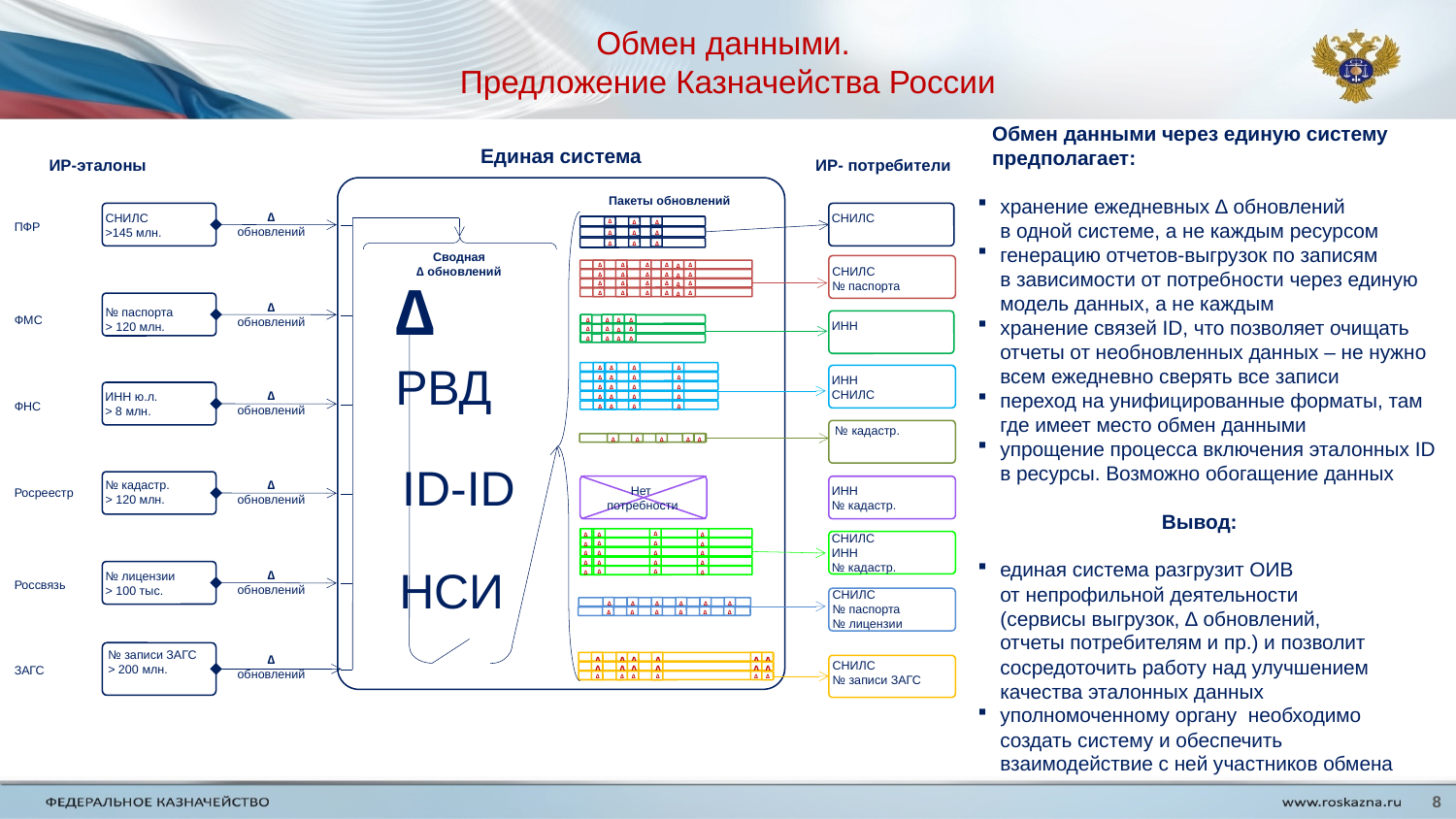

Обмен данными.
Предложение Казначейства России
Обмен данными через единую систему предполагает:

хранение ежедневных ∆ обновлений
в одной системе, а не каждым ресурсом
генерацию отчетов-выгрузок по записям
в зависимости от потребности через единую модель данных, а не каждым
хранение связей ID, что позволяет очищать отчеты от необновленных данных – не нужно всем ежедневно сверять все записи
переход на унифицированные форматы, там где имеет место обмен данными
упрощение процесса включения эталонных ID в ресурсы. Возможно обогащение данных
Вывод:

единая система разгрузит ОИВ
от непрофильной деятельности
(сервисы выгрузок, ∆ обновлений,
отчеты потребителям и пр.) и позволит сосредоточить работу над улучшением качества эталонных данных
уполномоченному органу  необходимо создать систему и обеспечить взаимодействие с ней участников обмена

Единая система

ИР- потребители
ИР-эталоны

Пакеты обновлений
∆
обновлений
СНИЛС
>145 млн.

СНИЛС

∆

∆
∆
ПФР

∆
∆
∆

∆
∆
∆

Сводная
∆ обновлений
∆
∆
∆
∆
∆
∆

 СНИЛС
 № паспорта

∆
∆
∆
∆
∆
∆
∆

∆
∆
∆
∆
∆
∆

∆
∆
∆
∆
∆
∆

∆
обновлений

№ паспорта
> 120 млн.
ФМС
∆
∆
∆
∆

ИНН

∆
∆
∆
∆

∆
∆
∆
∆

РВД
∆
∆
∆
∆

ИНН
СНИЛС
∆
∆
∆
∆

∆
∆
∆
∆
∆
обновлений

ИНН ю.л.
> 8 млн.

∆
∆
∆
∆

ФНС
∆
∆
∆
∆

 № кадастр.

∆
∆
∆
∆
∆

ID-ID
№ кадастр.
> 120 млн.
∆
обновлений

Нет
потребности

ИНН
№ кадастр.

Росреестр
∆
СНИЛС
ИНН
№ кадастр.
∆
∆
∆

∆
∆
∆
∆

∆
∆
∆
∆

∆
∆
∆
∆
НСИ

∆
обновлений
∆
∆
№ лицензии
> 100 тыс.

∆
∆

Россвязь
СНИЛС
№ паспорта
№ лицензии

∆
∆
∆
∆
∆
∆

∆
∆
∆
∆
∆
∆

№ записи ЗАГС
> 200 млн.

∆
обновлений
∆
∆
∆
∆
∆
∆
СНИЛС
№ записи ЗАГС

ЗАГС
∆
∆
∆
∆
∆
∆

∆
∆
∆
∆
∆
∆

8